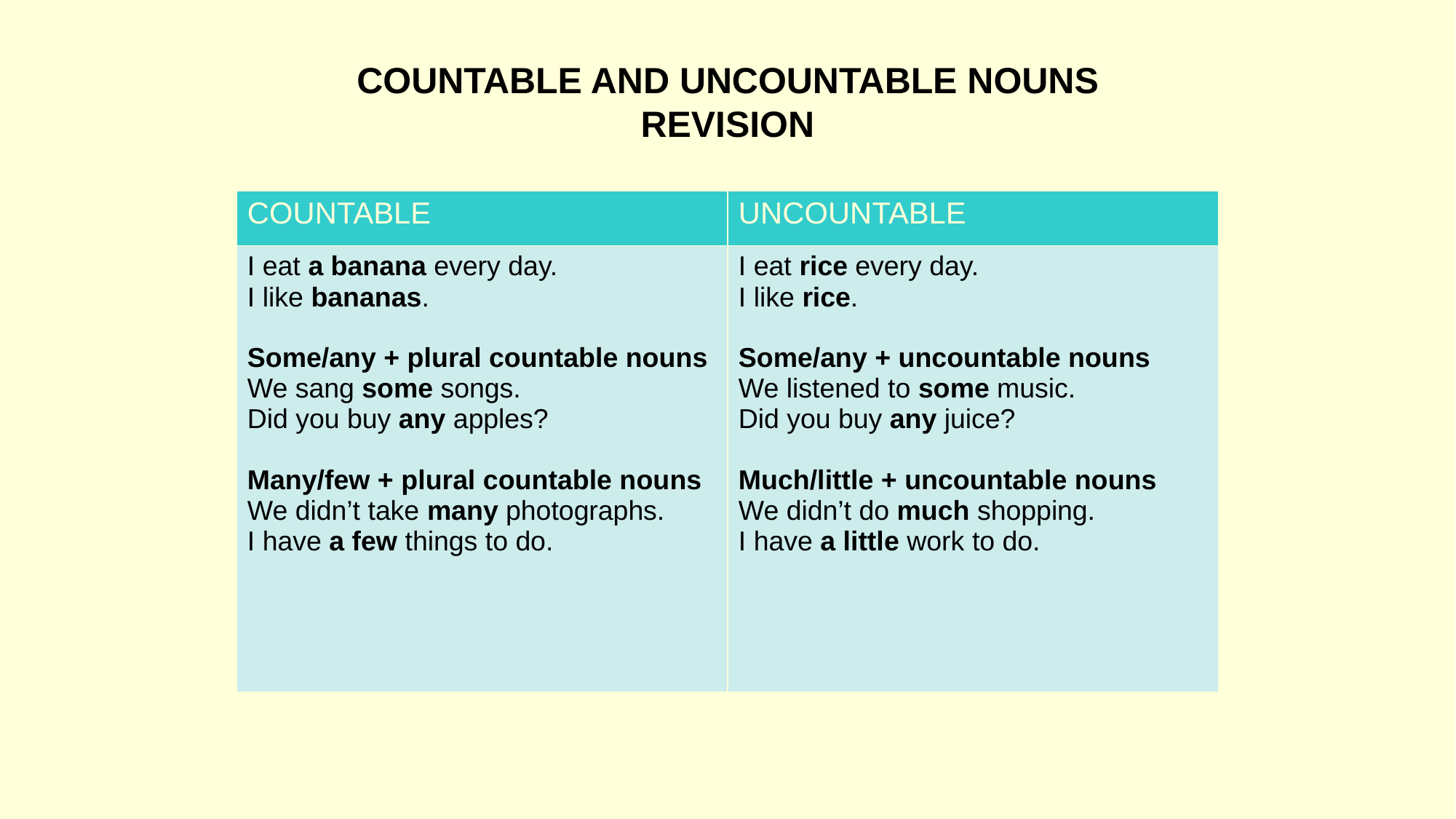

# COUNTABLE AND UNCOUNTABLE NOUNS REVISION
| COUNTABLE | UNCOUNTABLE |
| --- | --- |
| I eat a banana every day. I like bananas. Some/any + plural countable nouns We sang some songs. Did you buy any apples? Many/few + plural countable nouns We didn’t take many photographs. I have a few things to do. | I eat rice every day. I like rice. Some/any + uncountable nouns We listened to some music. Did you buy any juice? Much/little + uncountable nouns We didn’t do much shopping. I have a little work to do. |